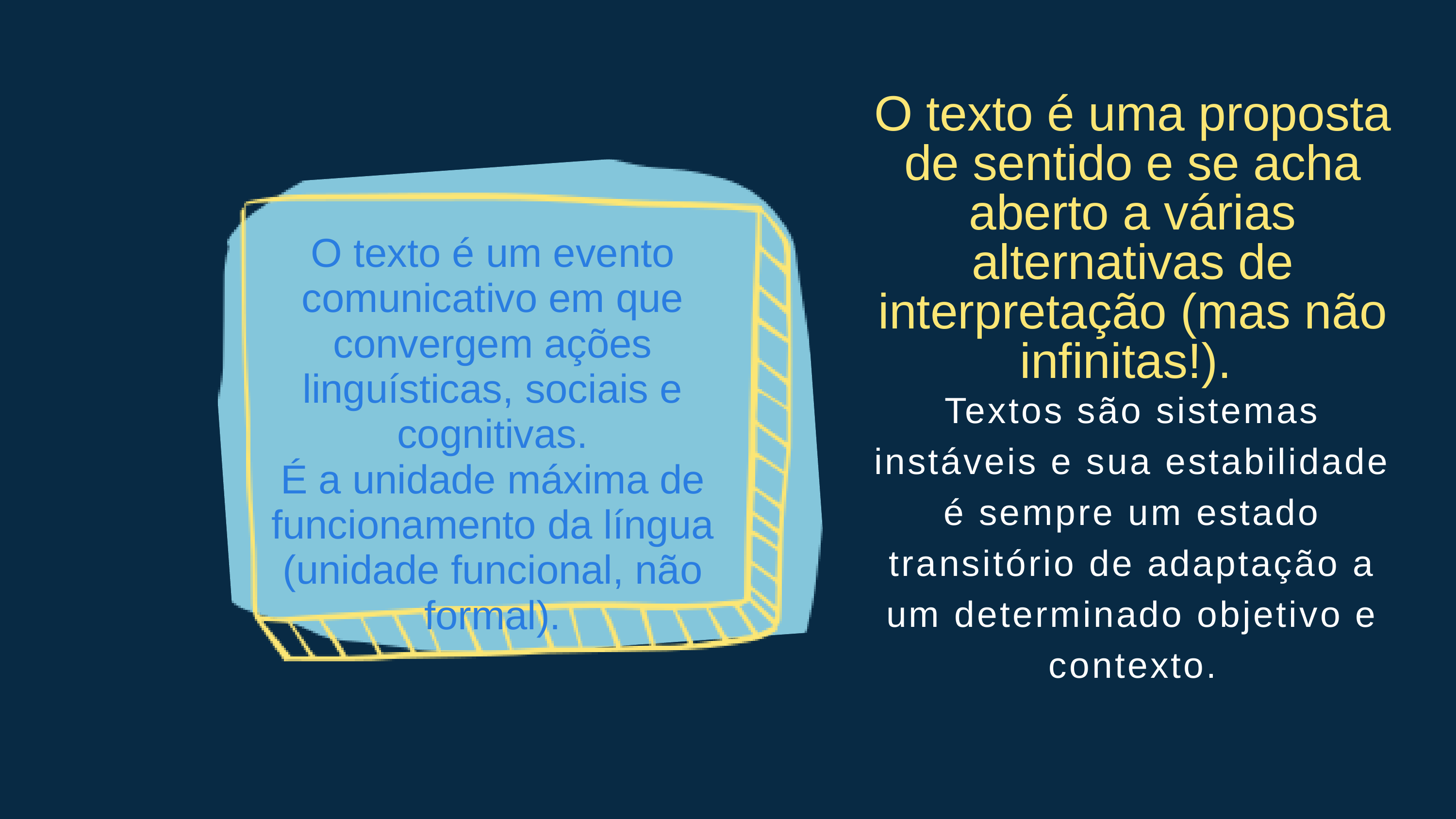

O texto é uma proposta de sentido e se acha aberto a várias alternativas de interpretação (mas não infinitas!).
Textos são sistemas instáveis e sua estabilidade é sempre um estado transitório de adaptação a um determinado objetivo e contexto.

O texto é um evento comunicativo em que convergem ações linguísticas, sociais e cognitivas.
É a unidade máxima de funcionamento da língua (unidade funcional, não formal).